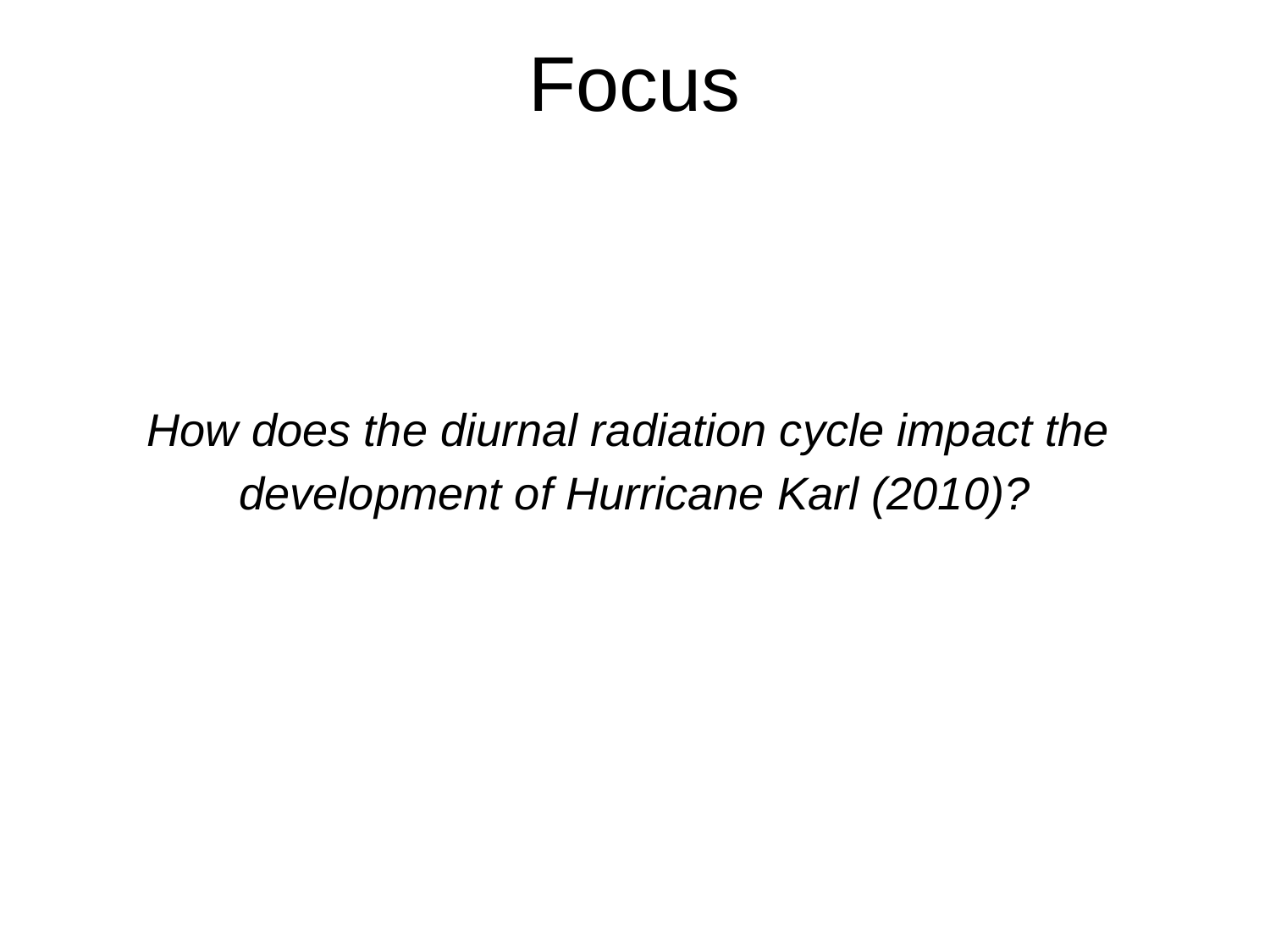

# Focus

How does the diurnal radiation cycle impact the
development of Hurricane Karl (2010)?